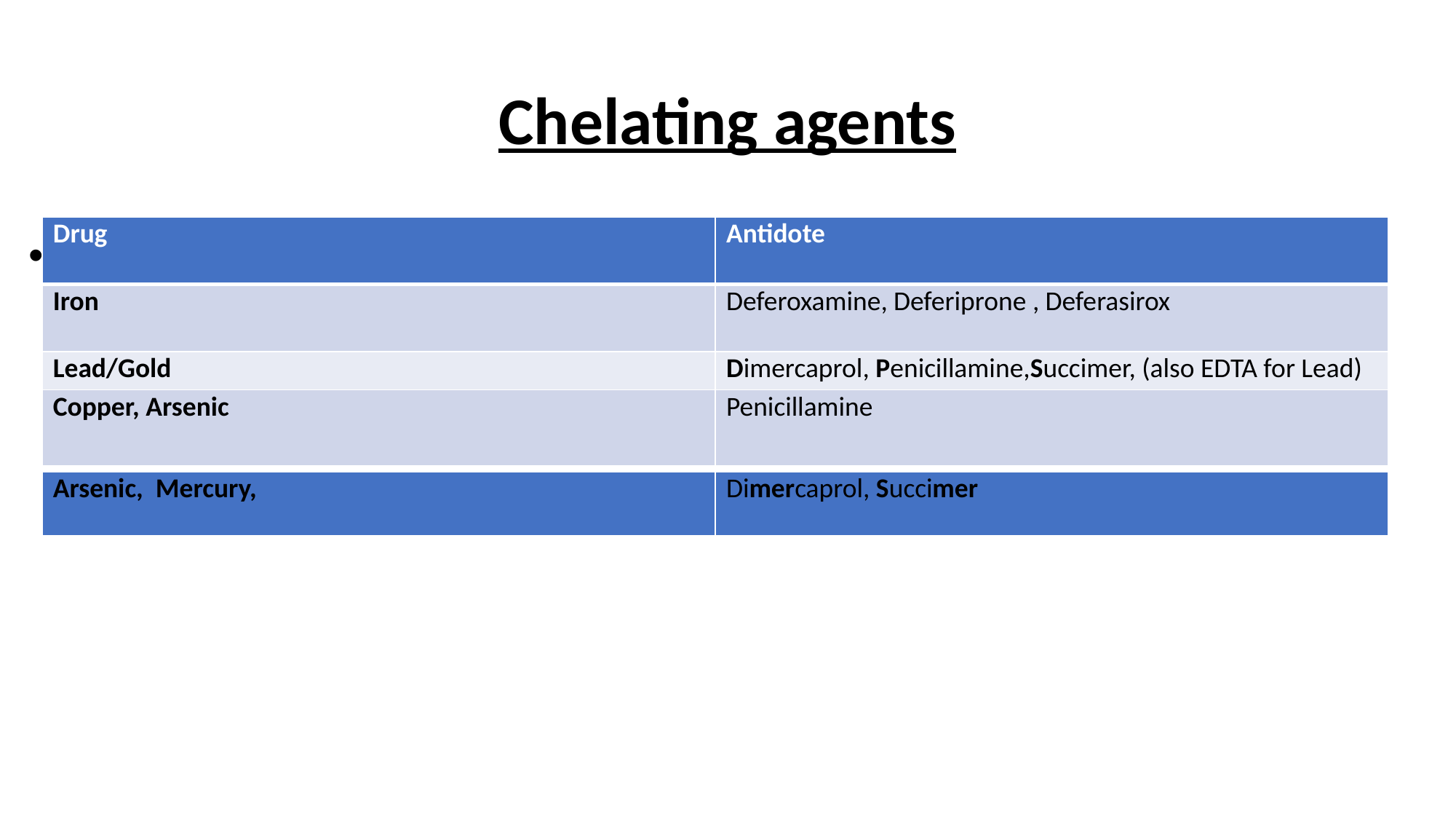

# Chelating agents
| Drug | Antidote |
| --- | --- |
| Iron | Deferoxamine, Deferiprone , Deferasirox |
| Lead/Gold | Dimercaprol, Penicillamine,Succimer, (also EDTA for Lead) |
| Copper, Arsenic | Penicillamine |
	 (de-Fe-roxamine)

| Arsenic, Mercury, | Dimercaprol, Succimer |
| --- | --- |